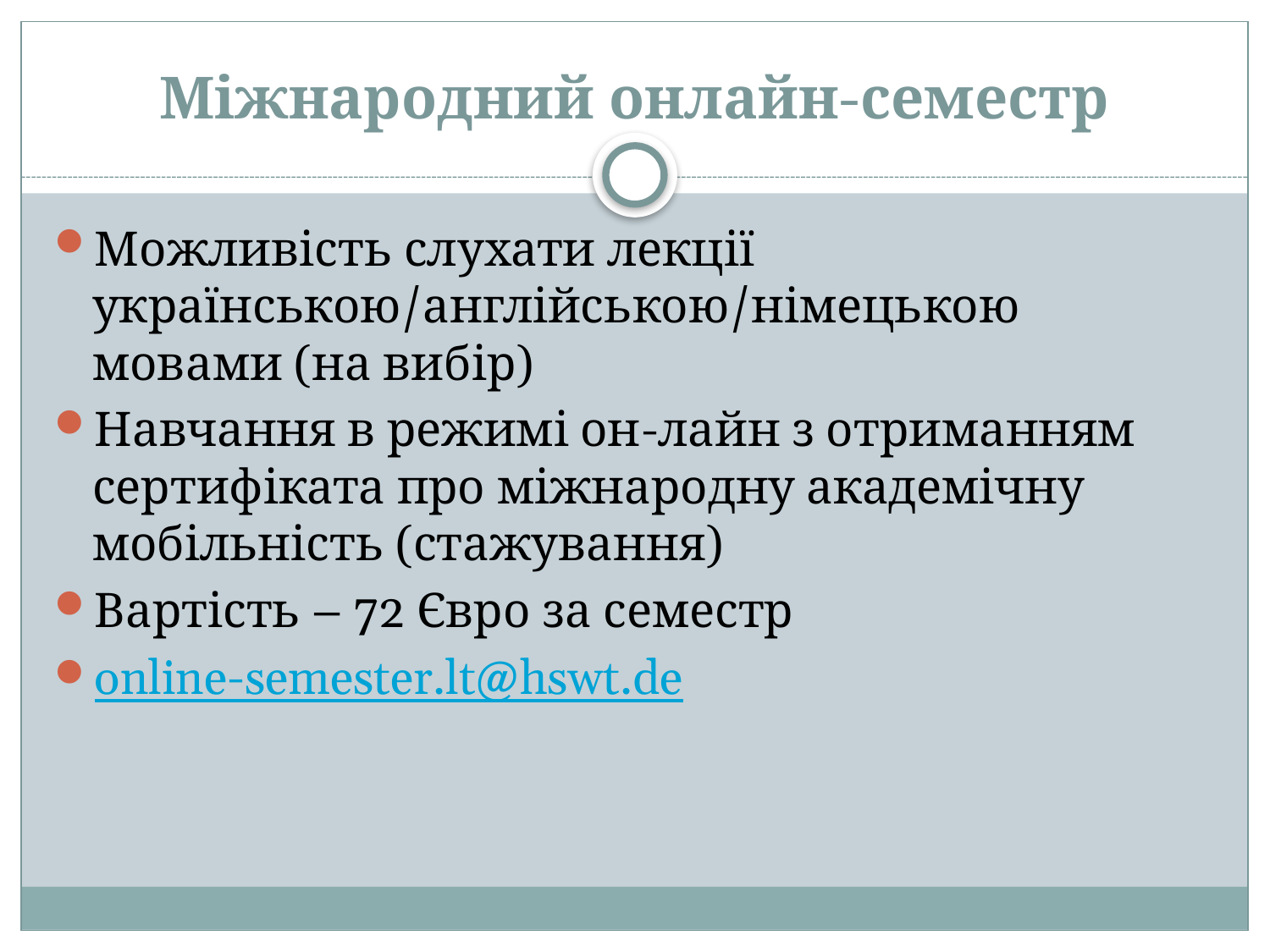

# Міжнародний онлайн-семестр
Можливість слухати лекції українською/англійською/німецькою мовами (на вибір)
Навчання в режимі он-лайн з отриманням сертифіката про міжнародну академічну мобільність (стажування)
Вартість – 72 Євро за семестр
online-semester.lt@hswt.de